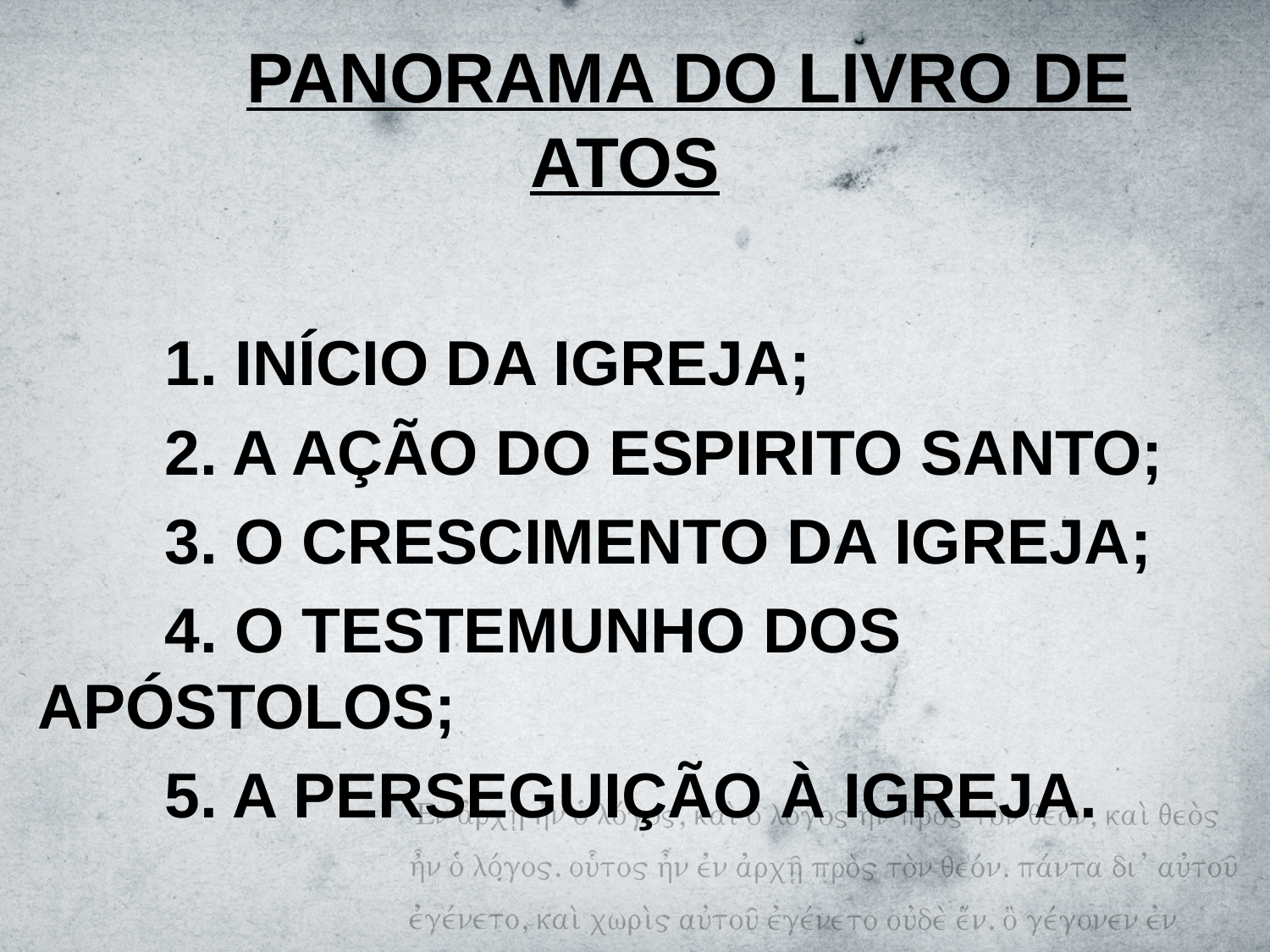

PANORAMA DO LIVRO DE ATOS

	1. INÍCIO DA IGREJA;
	2. A AÇÃO DO ESPIRITO SANTO;
	3. O CRESCIMENTO DA IGREJA;
	4. O TESTEMUNHO DOS APÓSTOLOS;
	5. A PERSEGUIÇÃO À IGREJA.